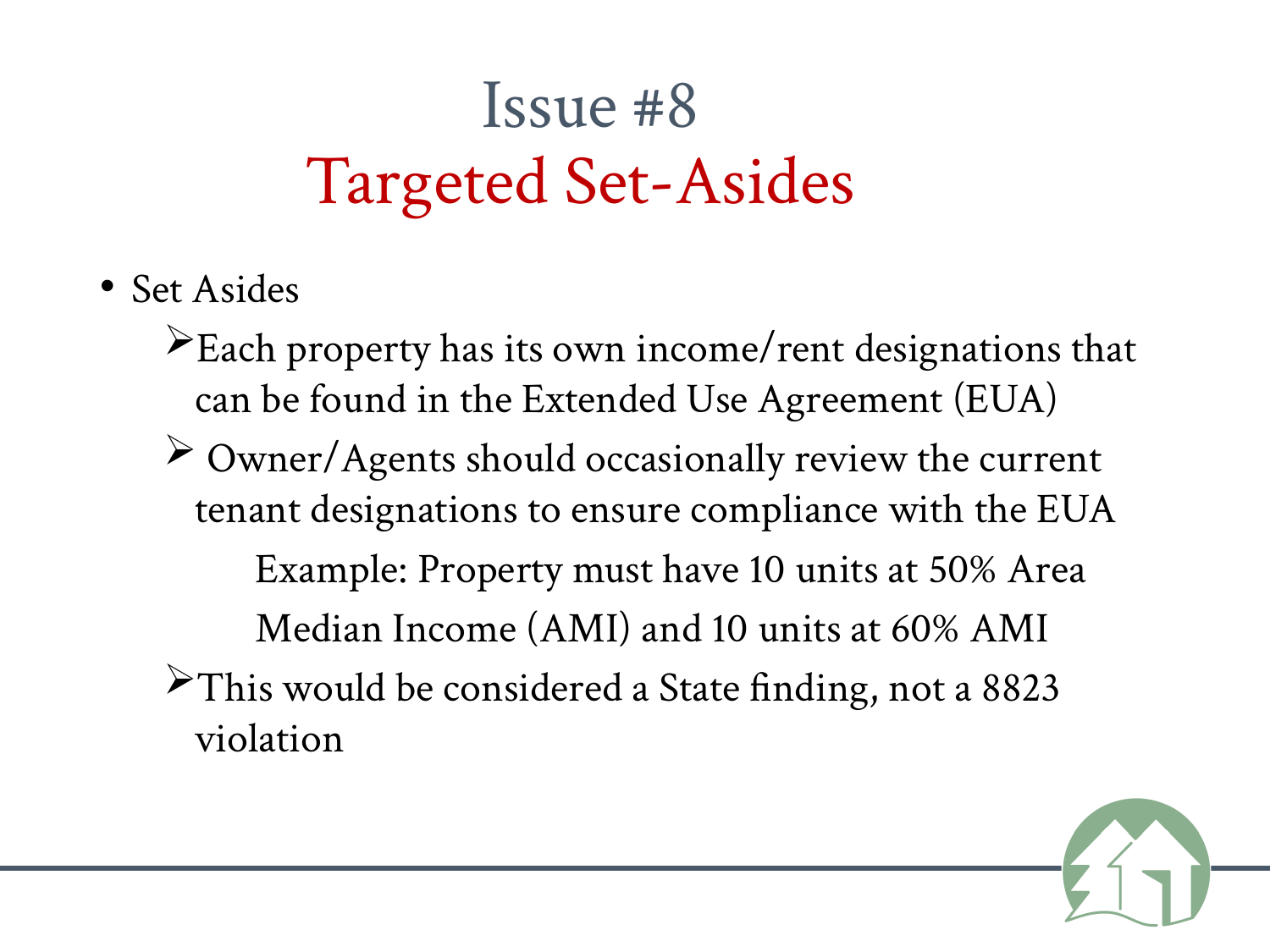

# Issue #8 Targeted Set-Asides
Set Asides
Each property has its own income/rent designations that can be found in the Extended Use Agreement (EUA)
 Owner/Agents should occasionally review the current tenant designations to ensure compliance with the EUA
   Example: Property must have 10 units at 50% Area
   Median Income (AMI) and 10 units at 60% AMI
This would be considered a State finding, not a 8823 violation